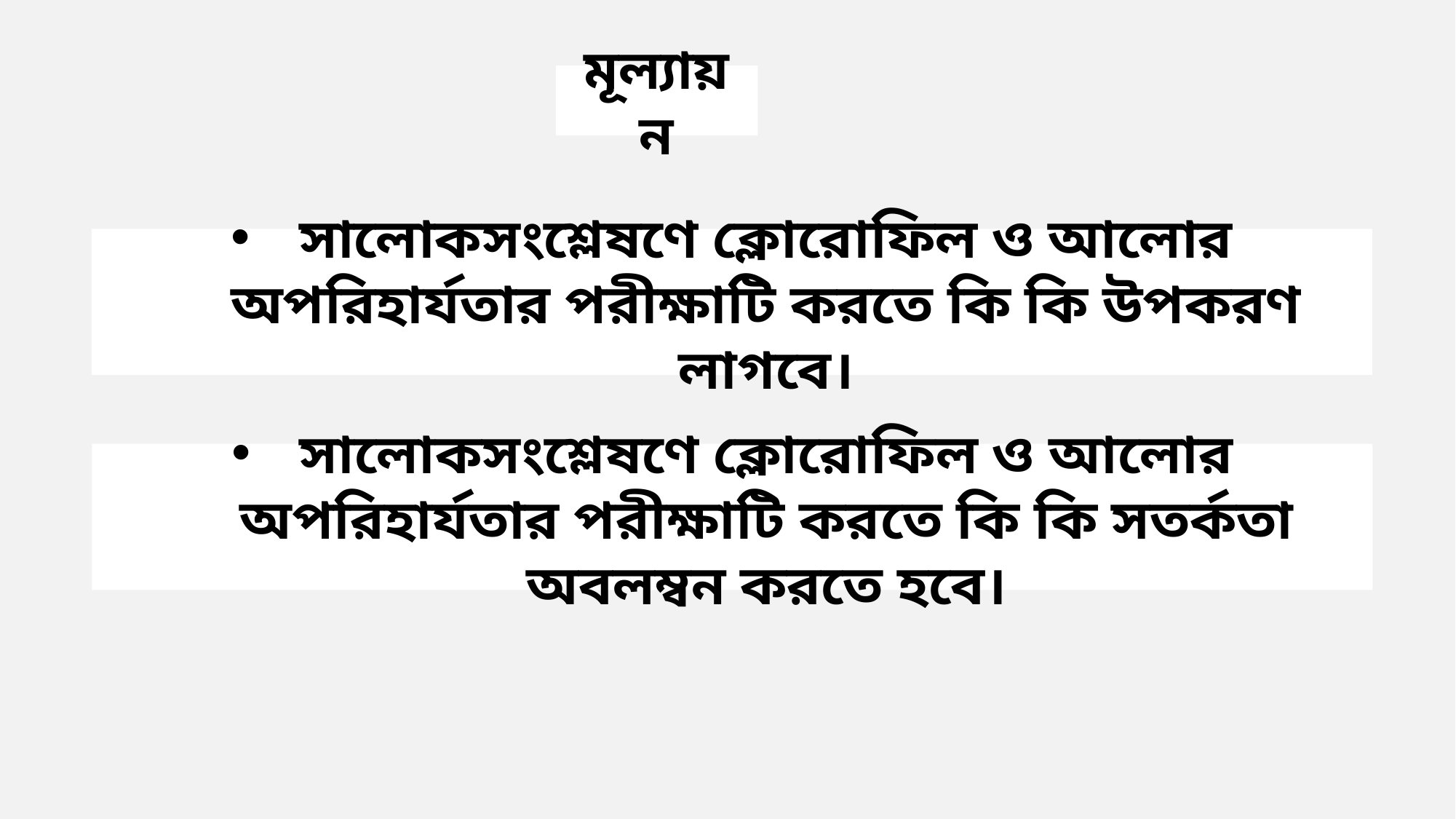

মূল্যায়ন
সালোকসংশ্লেষণে ক্লোরোফিল ও আলোর অপরিহার্যতার পরীক্ষাটি করতে কি কি উপকরণ লাগবে।
সালোকসংশ্লেষণে ক্লোরোফিল ও আলোর অপরিহার্যতার পরীক্ষাটি করতে কি কি সতর্কতা অবলম্বন করতে হবে।